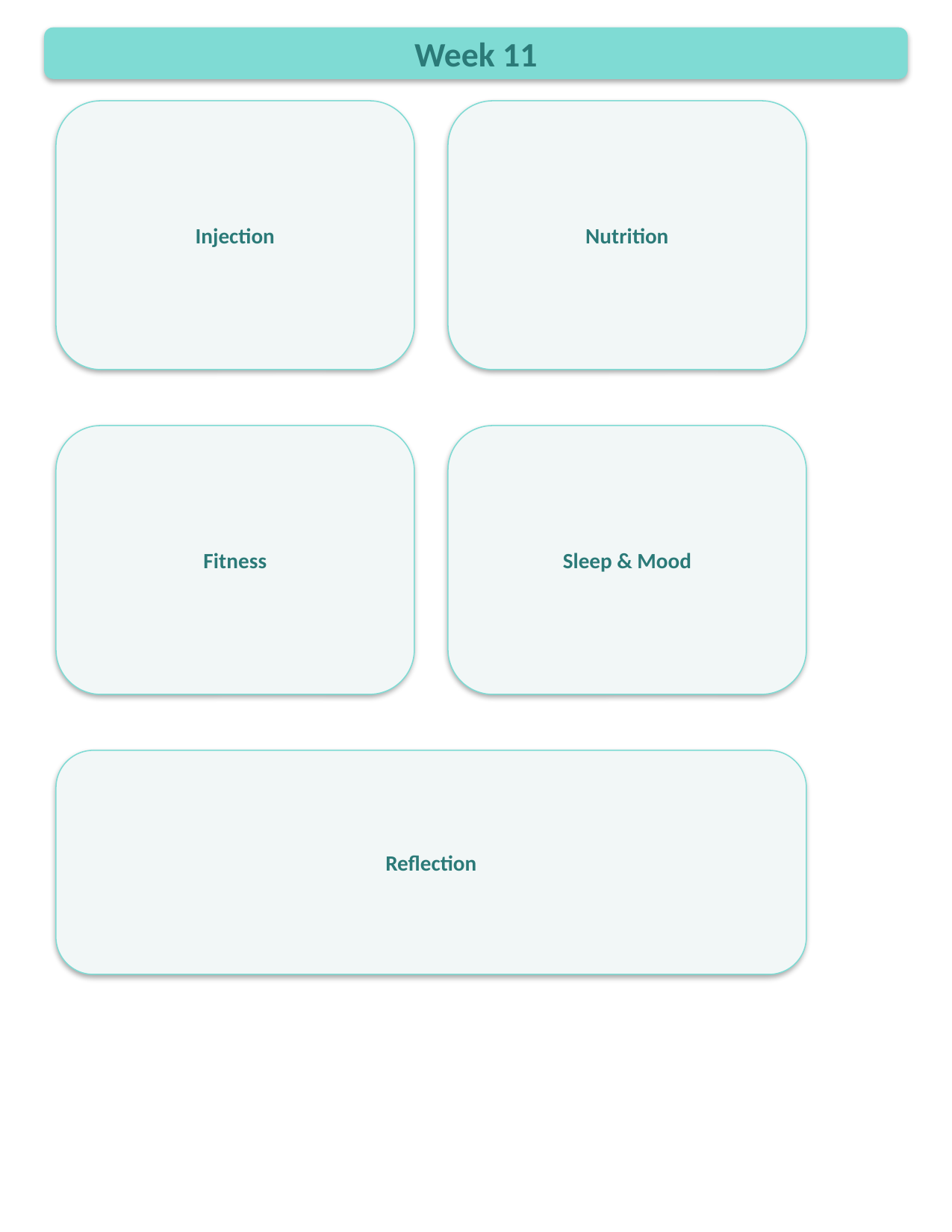

Week 11
Injection
Nutrition
Fitness
Sleep & Mood
Reflection